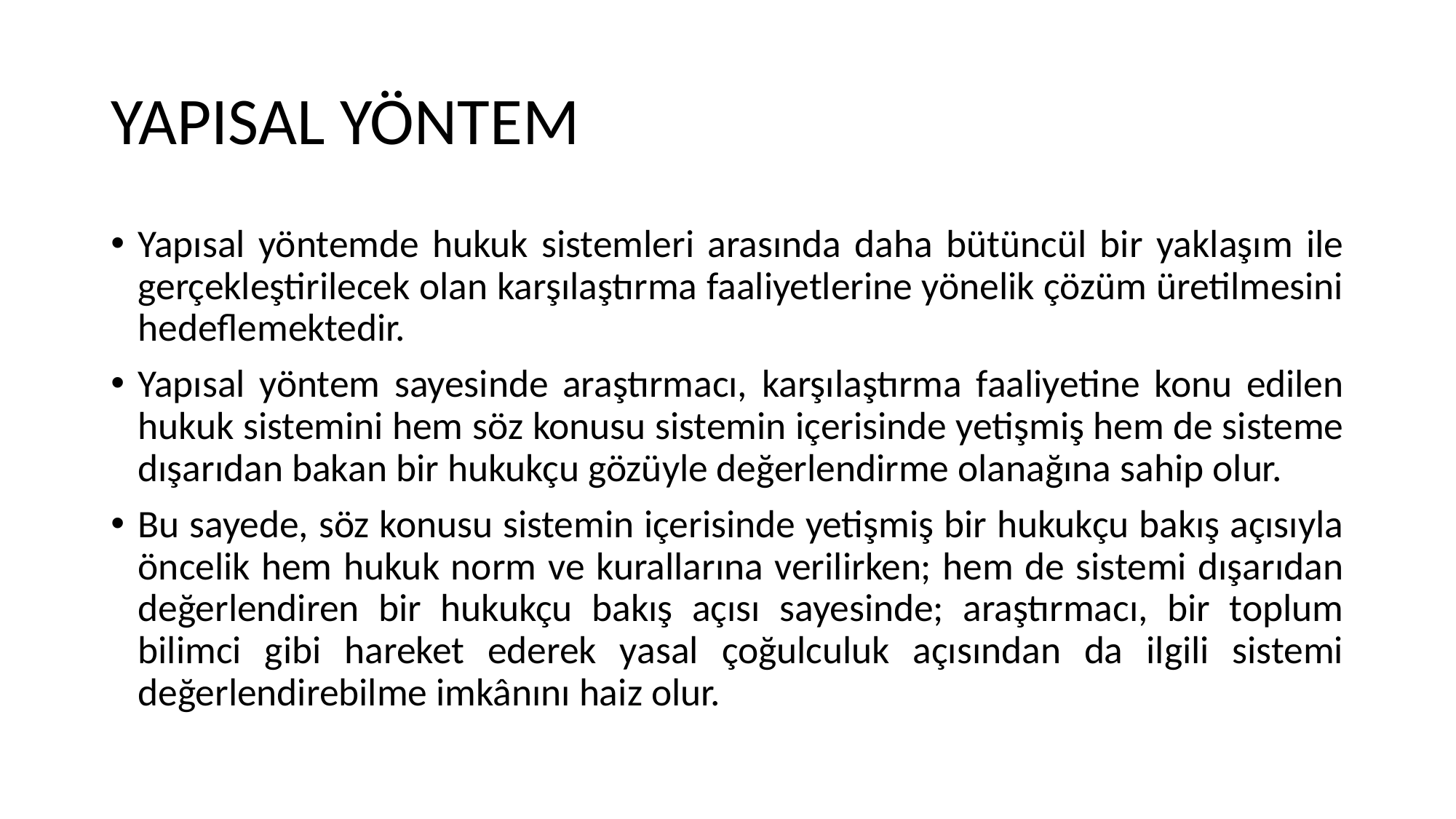

# YAPISAL YÖNTEM
Yapısal yöntemde hukuk sistemleri arasında daha bütüncül bir yaklaşım ile gerçekleştirilecek olan karşılaştırma faaliyetlerine yönelik çözüm üretilmesini hedeflemektedir.
Yapısal yöntem sayesinde araştırmacı, karşılaştırma faaliyetine konu edilen hukuk sistemini hem söz konusu sistemin içerisinde yetişmiş hem de sisteme dışarıdan bakan bir hukukçu gözüyle değerlendirme olanağına sahip olur.
Bu sayede, söz konusu sistemin içerisinde yetişmiş bir hukukçu bakış açısıyla öncelik hem hukuk norm ve kurallarına verilirken; hem de sistemi dışarıdan değerlendiren bir hukukçu bakış açısı sayesinde; araştırmacı, bir toplum bilimci gibi hareket ederek yasal çoğulculuk açısından da ilgili sistemi değerlendirebilme imkânını haiz olur.